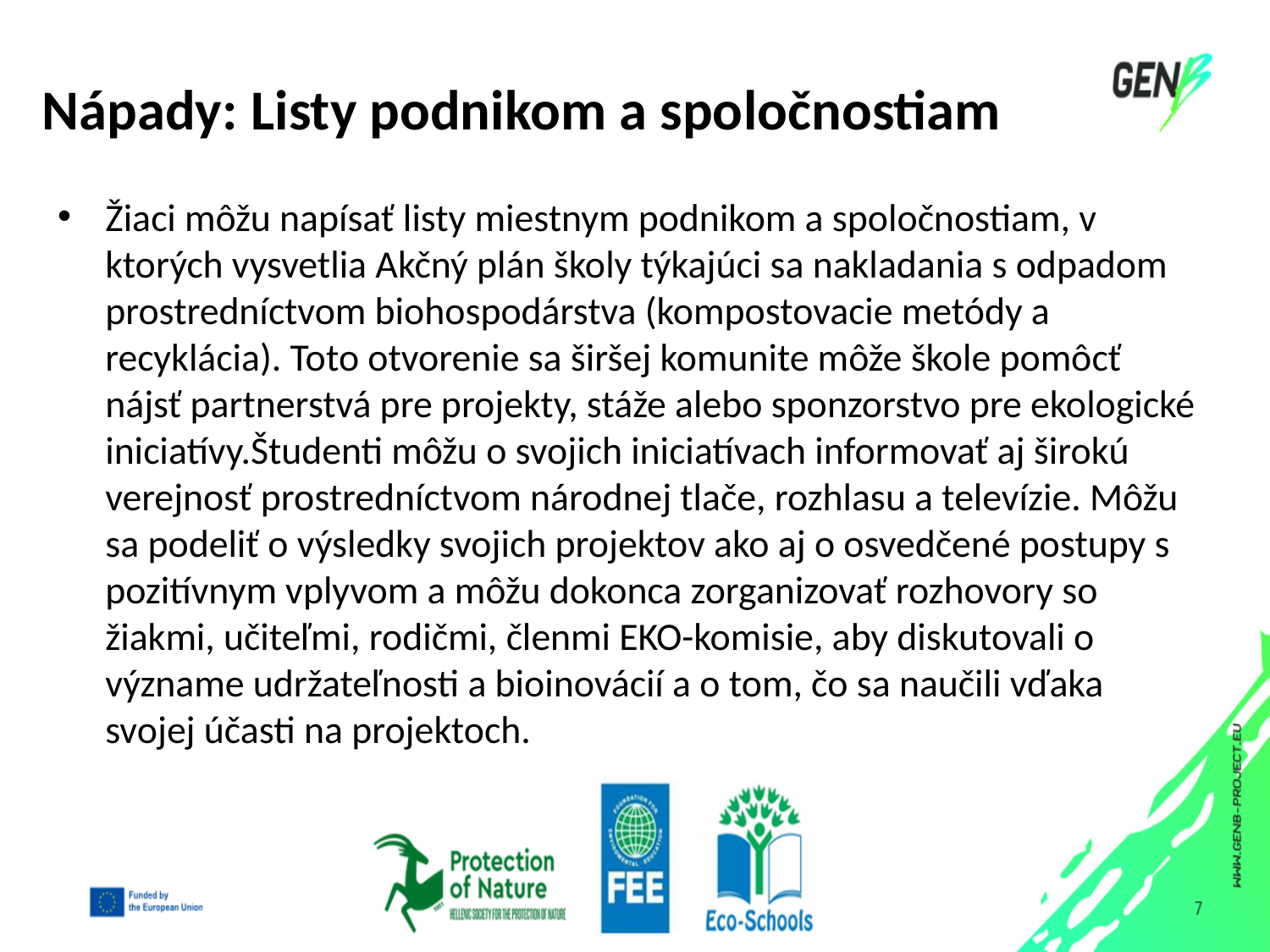

# Nápady: Listy podnikom a spoločnostiam
Žiaci môžu napísať listy miestnym podnikom a spoločnostiam, v ktorých vysvetlia Akčný plán školy týkajúci sa nakladania s odpadom prostredníctvom biohospodárstva (kompostovacie metódy a recyklácia). Toto otvorenie sa širšej komunite môže škole pomôcť nájsť partnerstvá pre projekty, stáže alebo sponzorstvo pre ekologické iniciatívy.Študenti môžu o svojich iniciatívach informovať aj širokú verejnosť prostredníctvom národnej tlače, rozhlasu a televízie. Môžu sa podeliť o výsledky svojich projektov ako aj o osvedčené postupy s pozitívnym vplyvom a môžu dokonca zorganizovať rozhovory so žiakmi, učiteľmi, rodičmi, členmi EKO-komisie, aby diskutovali o význame udržateľnosti a bioinovácií a o tom, čo sa naučili vďaka svojej účasti na projektoch.